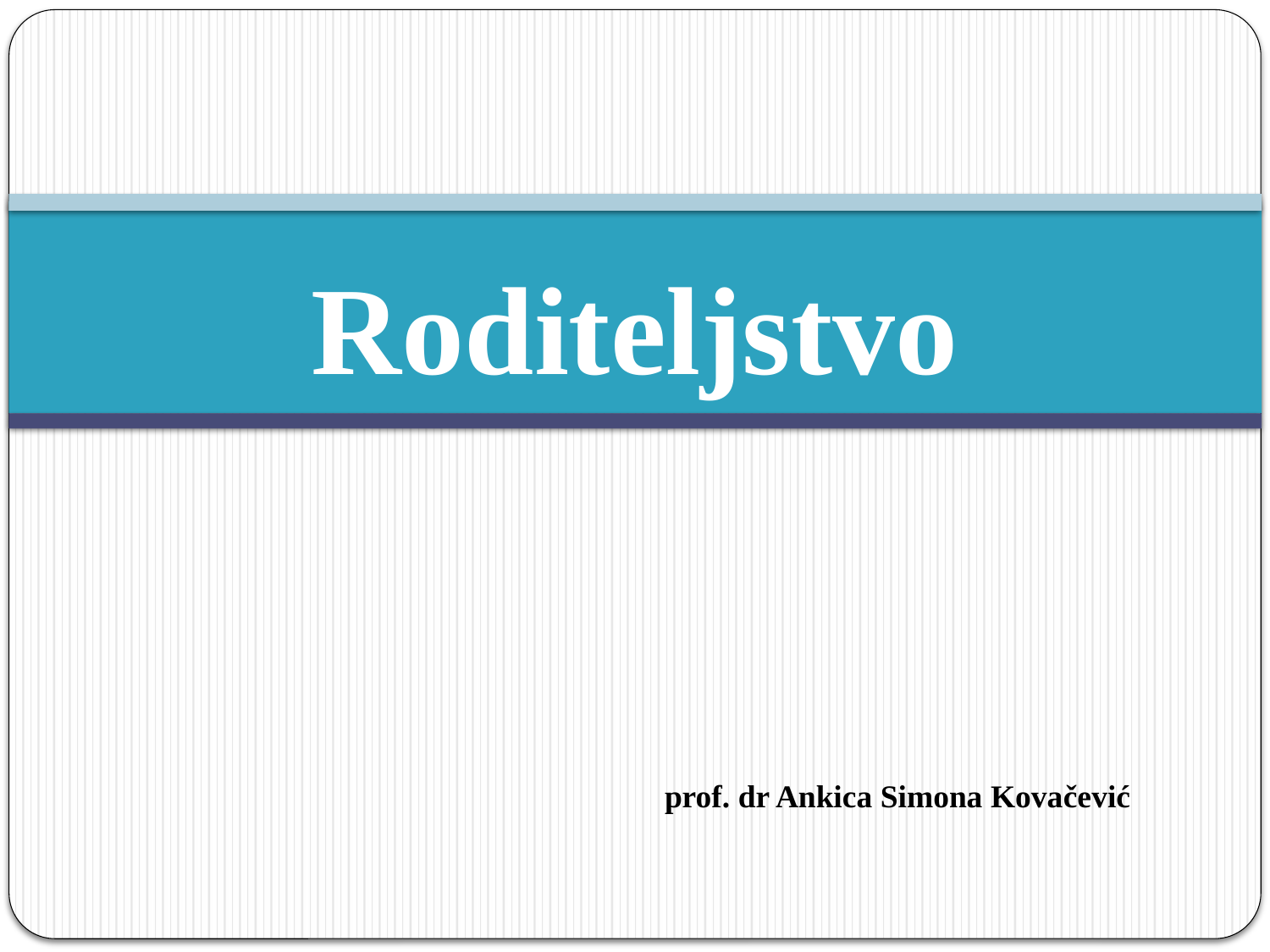

#
Roditeljstvo

prof. dr Ankica Simona Kovačević